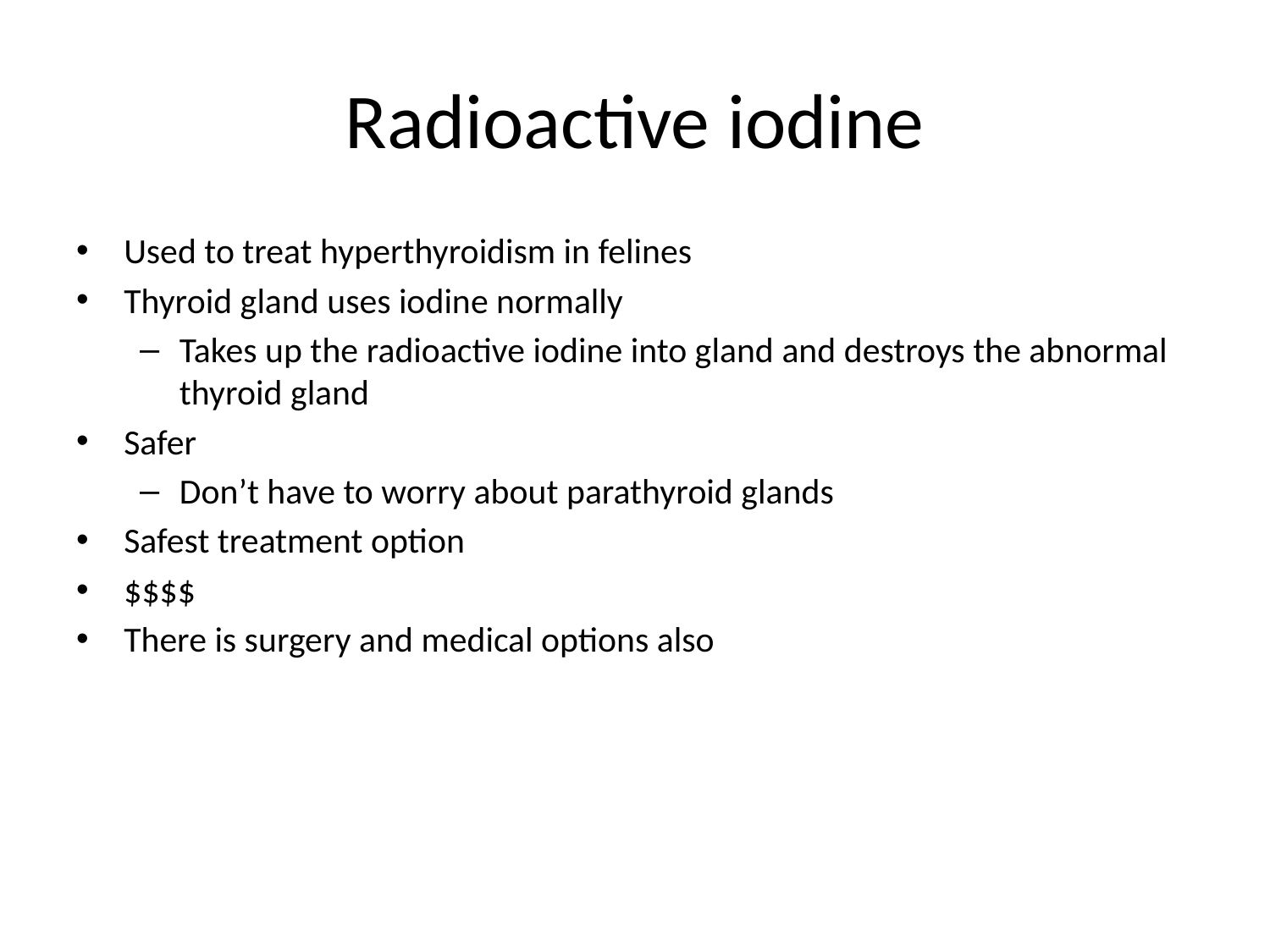

# Radioactive iodine
Used to treat hyperthyroidism in felines
Thyroid gland uses iodine normally
Takes up the radioactive iodine into gland and destroys the abnormal thyroid gland
Safer
Don’t have to worry about parathyroid glands
Safest treatment option
$$$$
There is surgery and medical options also